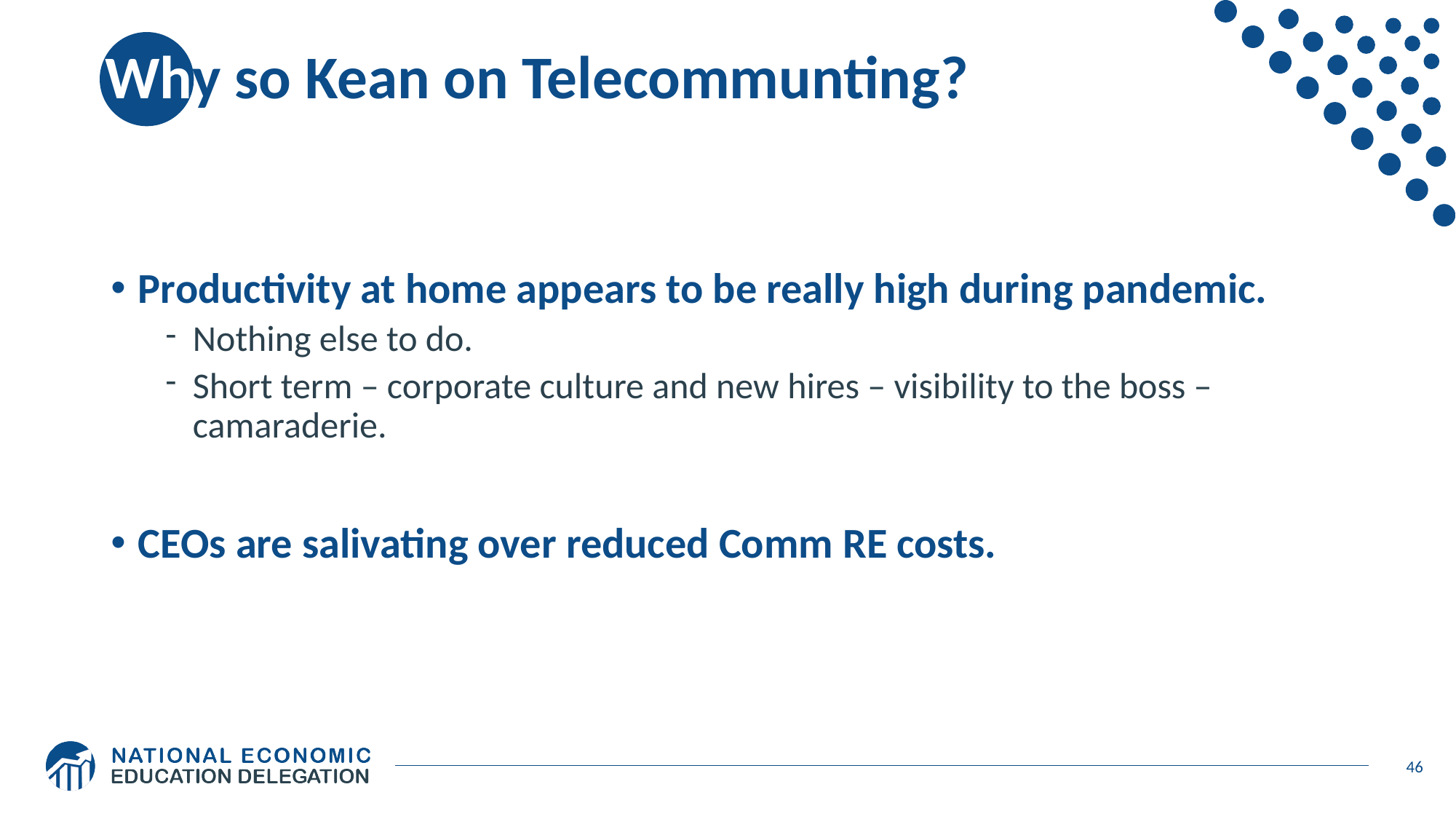

# Why so Kean on Telecommunting?
Productivity at home appears to be really high during pandemic.
Nothing else to do.
Short term – corporate culture and new hires – visibility to the boss – camaraderie.

CEOs are salivating over reduced Comm RE costs.

46